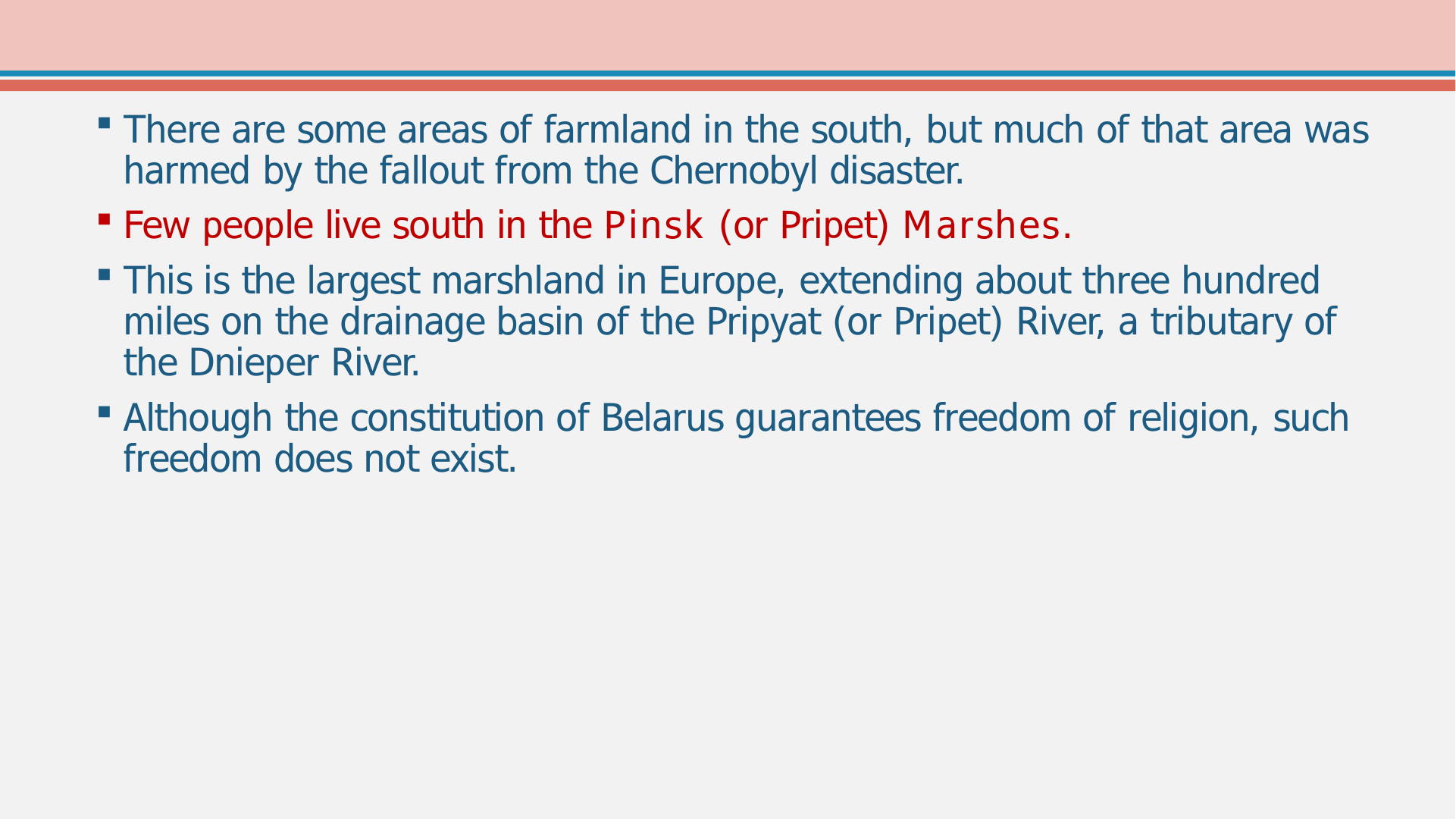

There are some areas of farmland in the south, but much of that area was harmed by the fallout from the Chernobyl disaster.
Few people live south in the Pinsk (or Pripet) Marshes.
This is the largest marshland in Europe, extending about three hundred miles on the drainage basin of the Pripyat (or Pripet) River, a tributary of the Dnieper River.
Although the constitution of Belarus guarantees freedom of religion, such freedom does not exist.